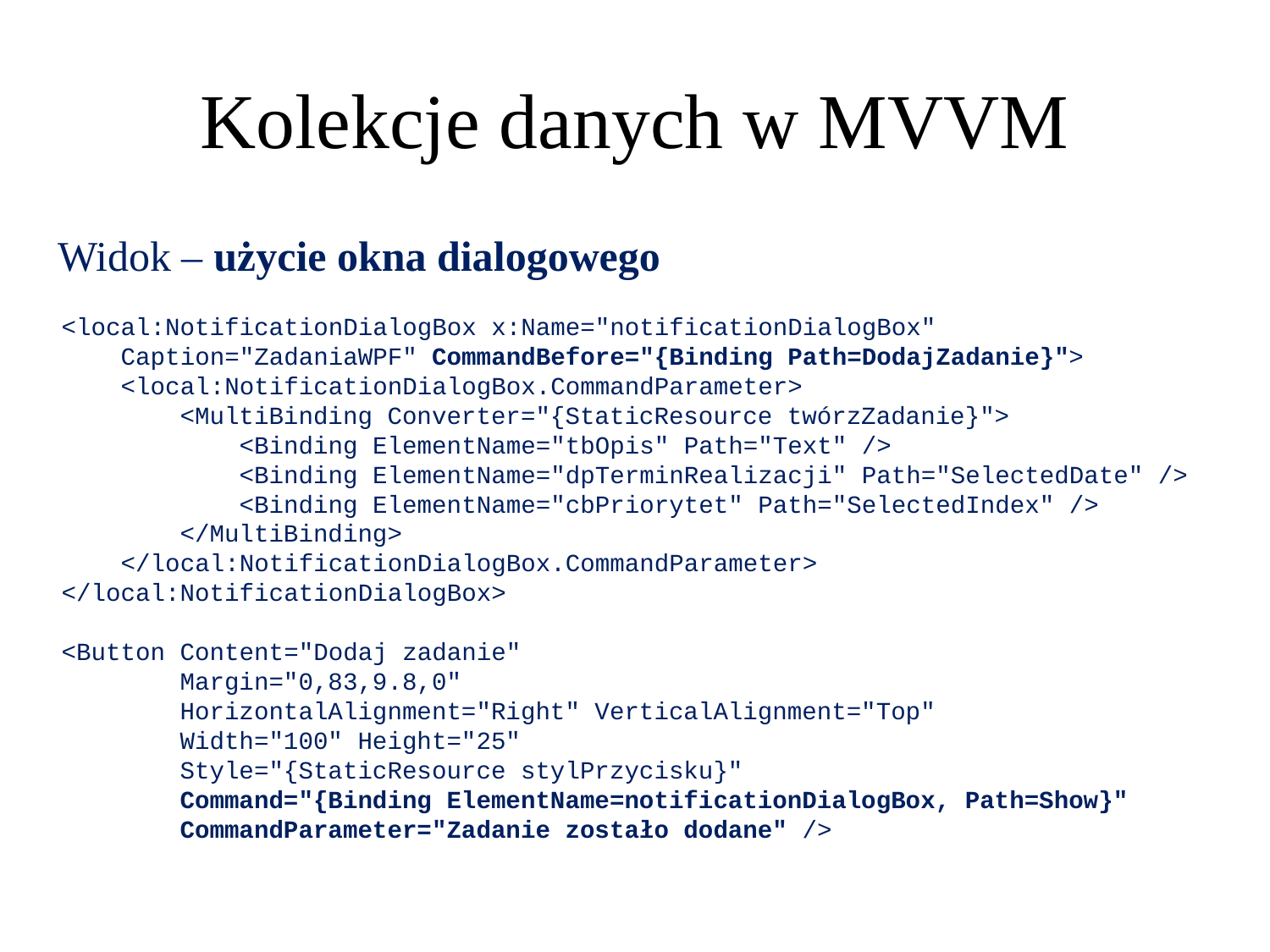

Kolekcje danych w MVVM
Widok – użycie okna dialogowego
<local:NotificationDialogBox x:Name="notificationDialogBox"
    Caption="ZadaniaWPF" CommandBefore="{Binding Path=DodajZadanie}">
    <local:NotificationDialogBox.CommandParameter>
        <MultiBinding Converter="{StaticResource twórzZadanie}">
            <Binding ElementName="tbOpis" Path="Text" />
            <Binding ElementName="dpTerminRealizacji" Path="SelectedDate" />
            <Binding ElementName="cbPriorytet" Path="SelectedIndex" />
        </MultiBinding>
    </local:NotificationDialogBox.CommandParameter>
</local:NotificationDialogBox>

<Button Content="Dodaj zadanie"
        Margin="0,83,9.8,0"
        HorizontalAlignment="Right" VerticalAlignment="Top"
        Width="100" Height="25"
        Style="{StaticResource stylPrzycisku}"
        Command="{Binding ElementName=notificationDialogBox, Path=Show}"
        CommandParameter="Zadanie zostało dodane" />